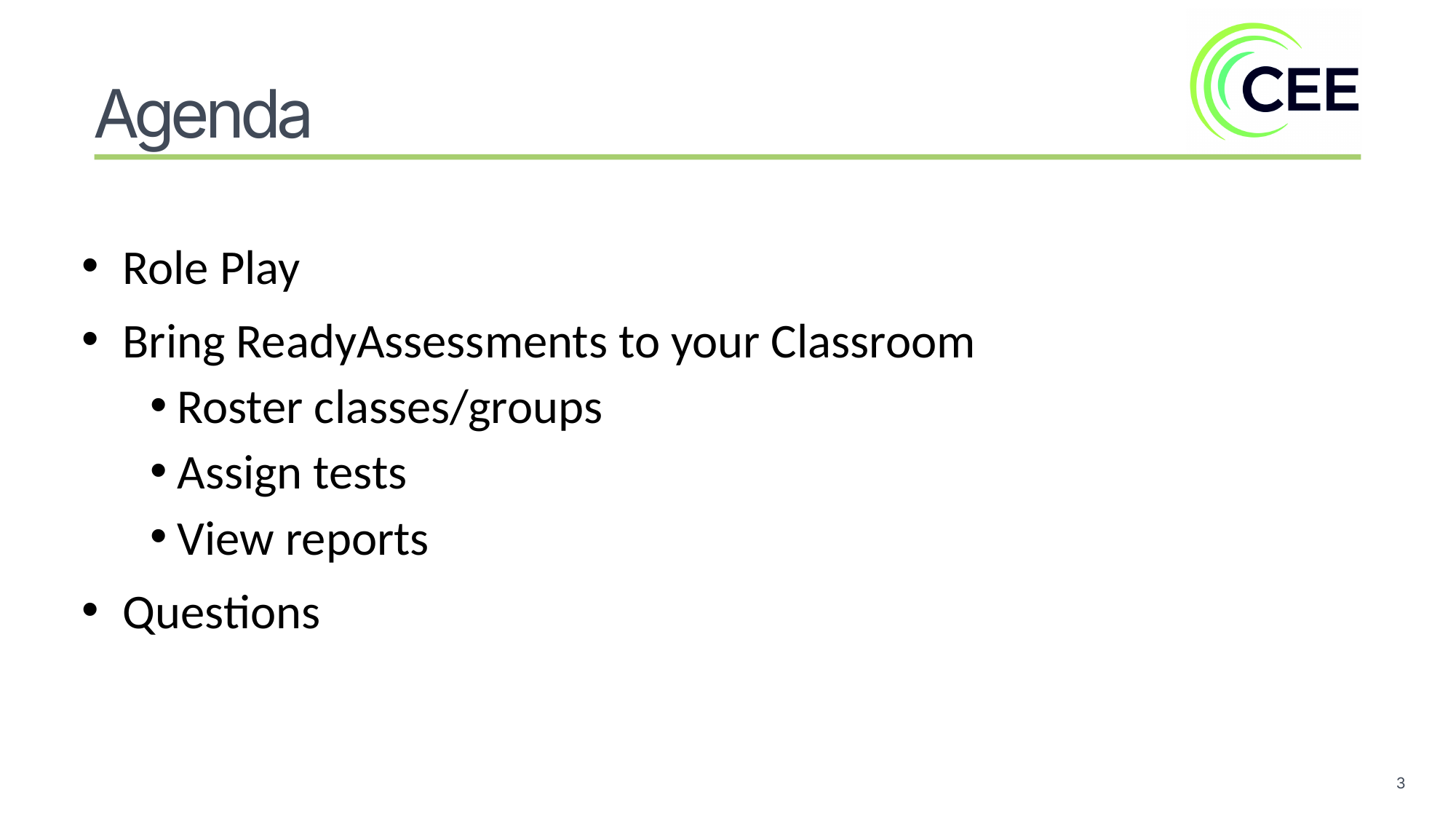

Agenda

Role Play
Bring ReadyAssessments to your Classroom
Roster classes/groups
Assign tests
View reports
Questions

3